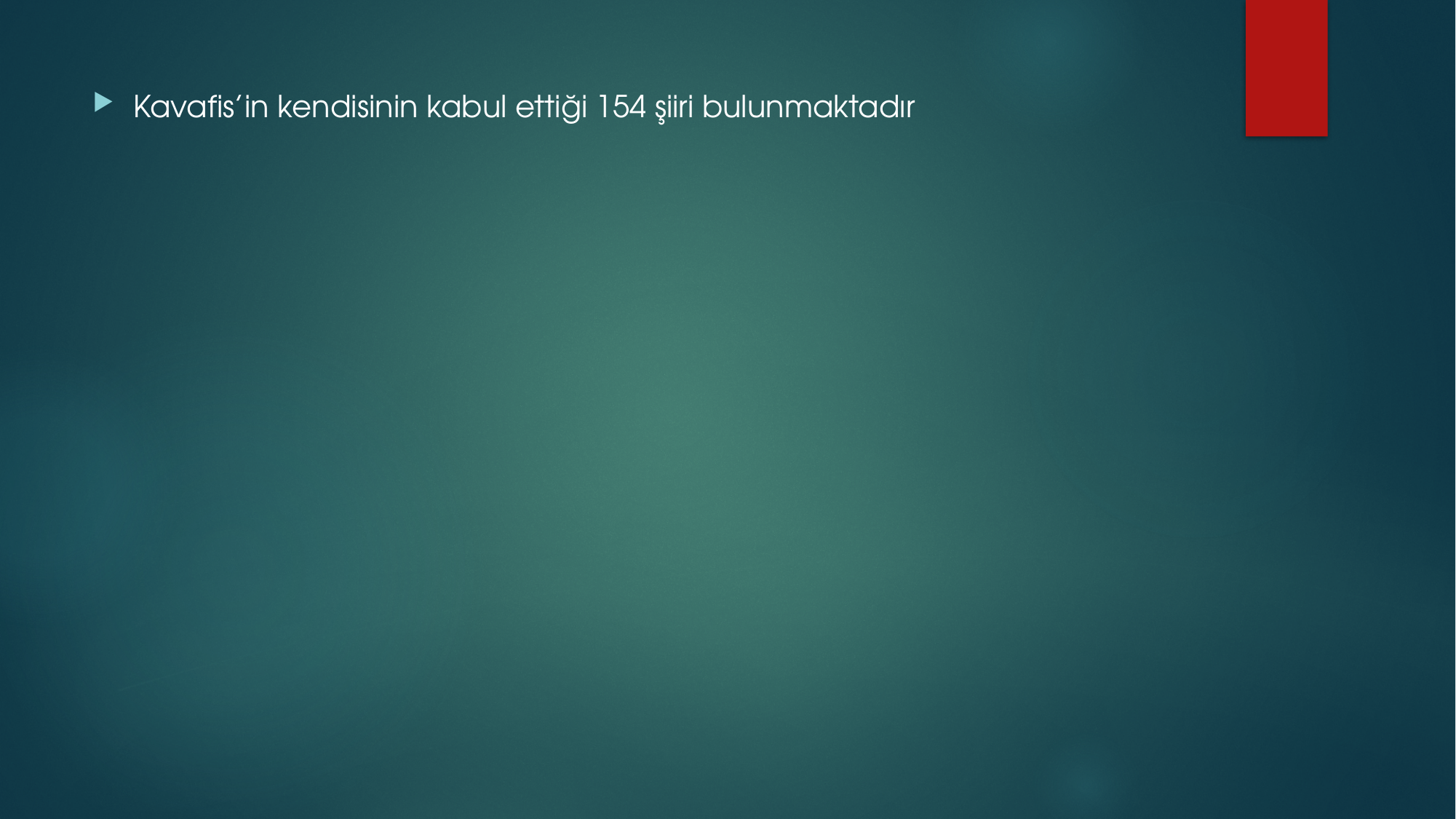

Kavafis’in kendisinin kabul ettiği 154 şiiri bulunmaktadır